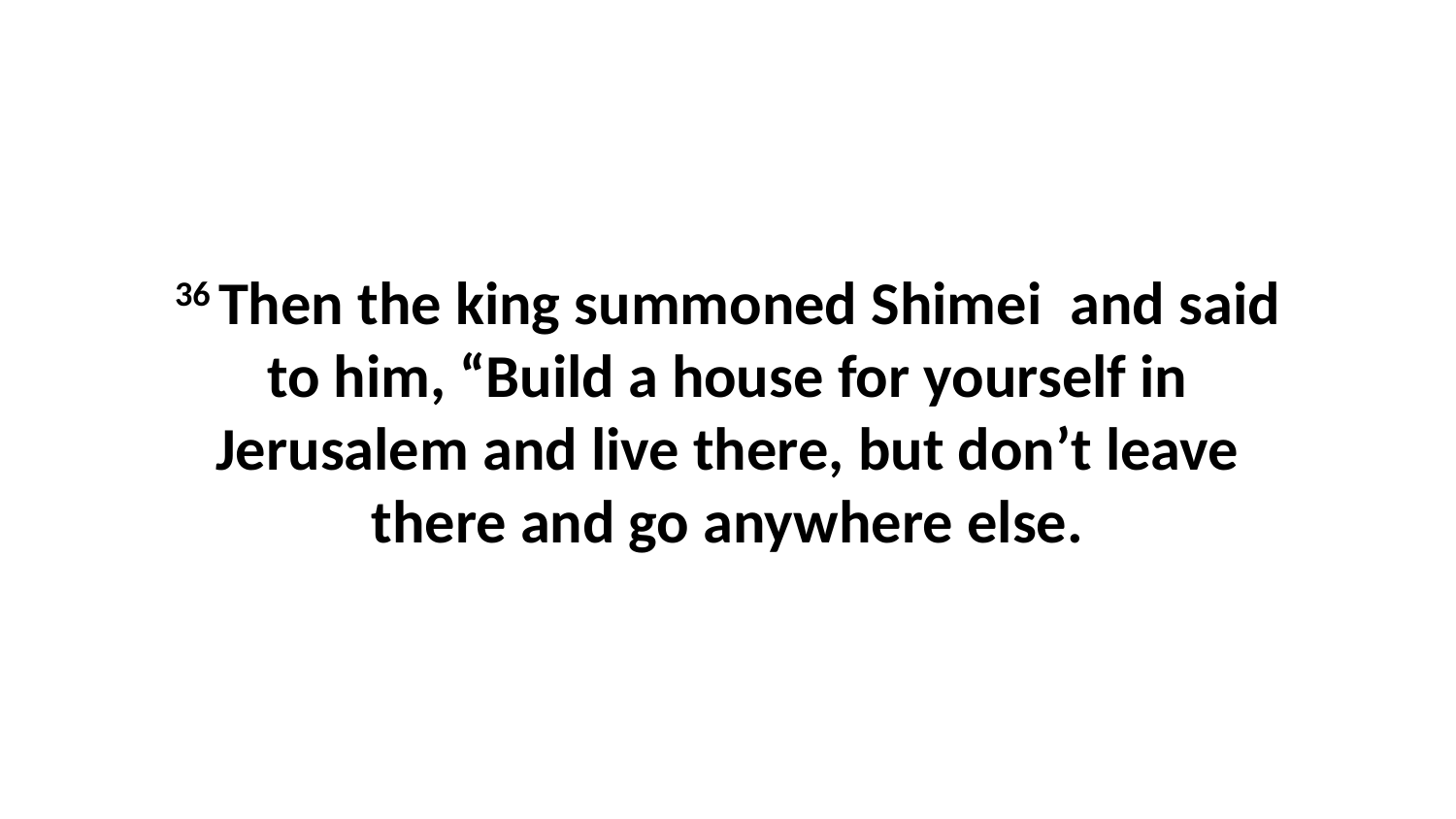

36 Then the king summoned Shimei  and said to him, “Build a house for yourself in Jerusalem and live there, but don’t leave there and go anywhere else.